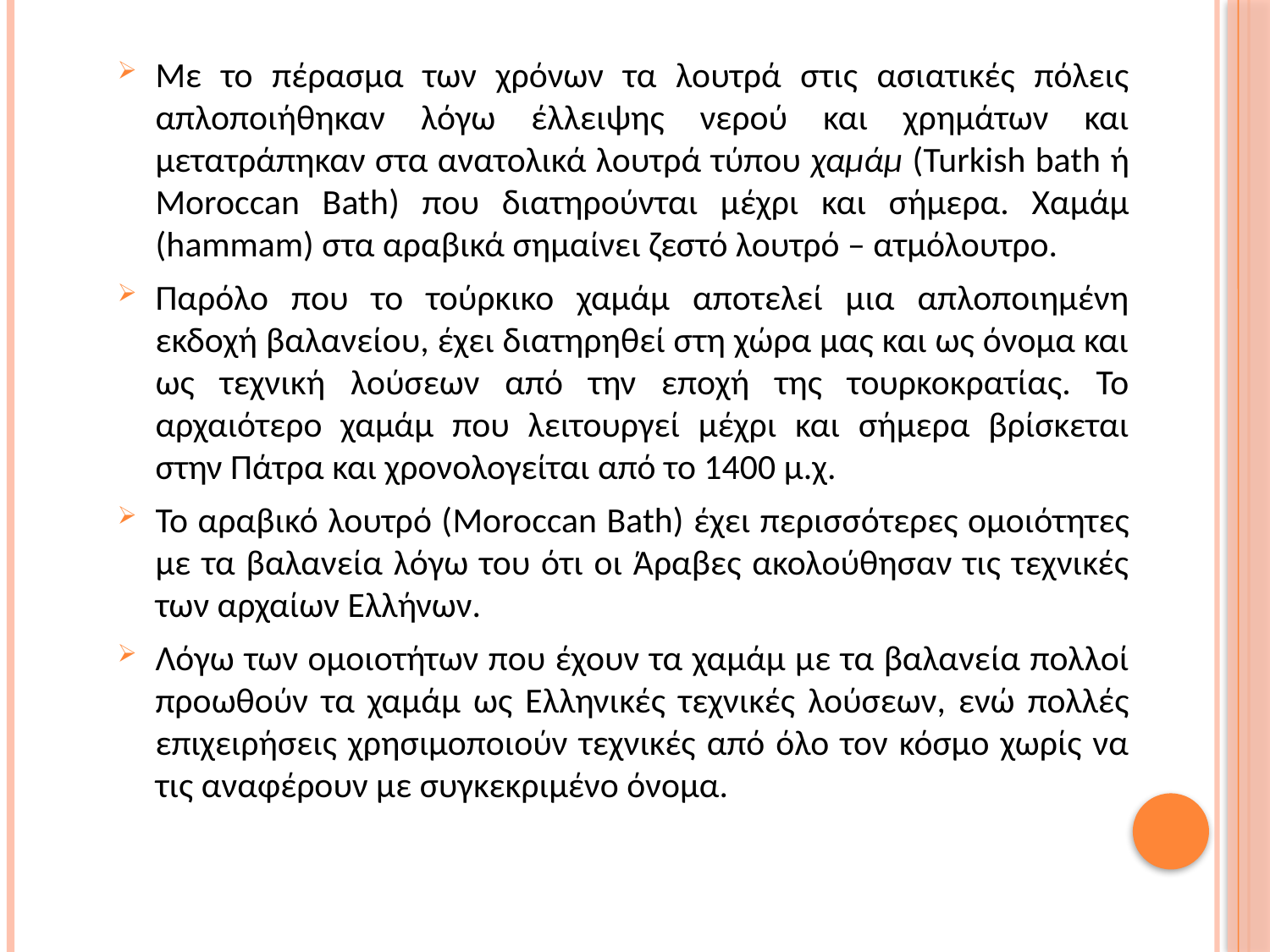

#
Με το πέρασμα των χρόνων τα λουτρά στις ασιατικές πόλεις απλοποιήθηκαν λόγω έλλειψης νερού και χρημάτων και μετατράπηκαν στα ανατολικά λουτρά τύπου χαμάμ (Turkish bath ή Moroccan Bath) που διατηρούνται μέχρι και σήμερα. Χαμάμ (hammam) στα αραβικά σημαίνει ζεστό λουτρό – ατμόλουτρο.
Παρόλο που το τούρκικο χαμάμ αποτελεί μια απλοποιημένη εκδοχή βαλανείου, έχει διατηρηθεί στη χώρα μας και ως όνομα και ως τεχνική λούσεων από την εποχή της τουρκοκρατίας. Το αρχαιότερο χαμάμ που λειτουργεί μέχρι και σήμερα βρίσκεται στην Πάτρα και χρονολογείται από το 1400 μ.χ.
Το αραβικό λουτρό (Moroccan Bath) έχει περισσότερες ομοιότητες με τα βαλανεία λόγω του ότι οι Άραβες ακολούθησαν τις τεχνικές των αρχαίων Ελλήνων.
Λόγω των ομοιοτήτων που έχουν τα χαμάμ με τα βαλανεία πολλοί προωθούν τα χαμάμ ως Ελληνικές τεχνικές λούσεων, ενώ πολλές επιχειρήσεις χρησιμοποιούν τεχνικές από όλο τον κόσμο χωρίς να τις αναφέρουν με συγκεκριμένο όνομα.